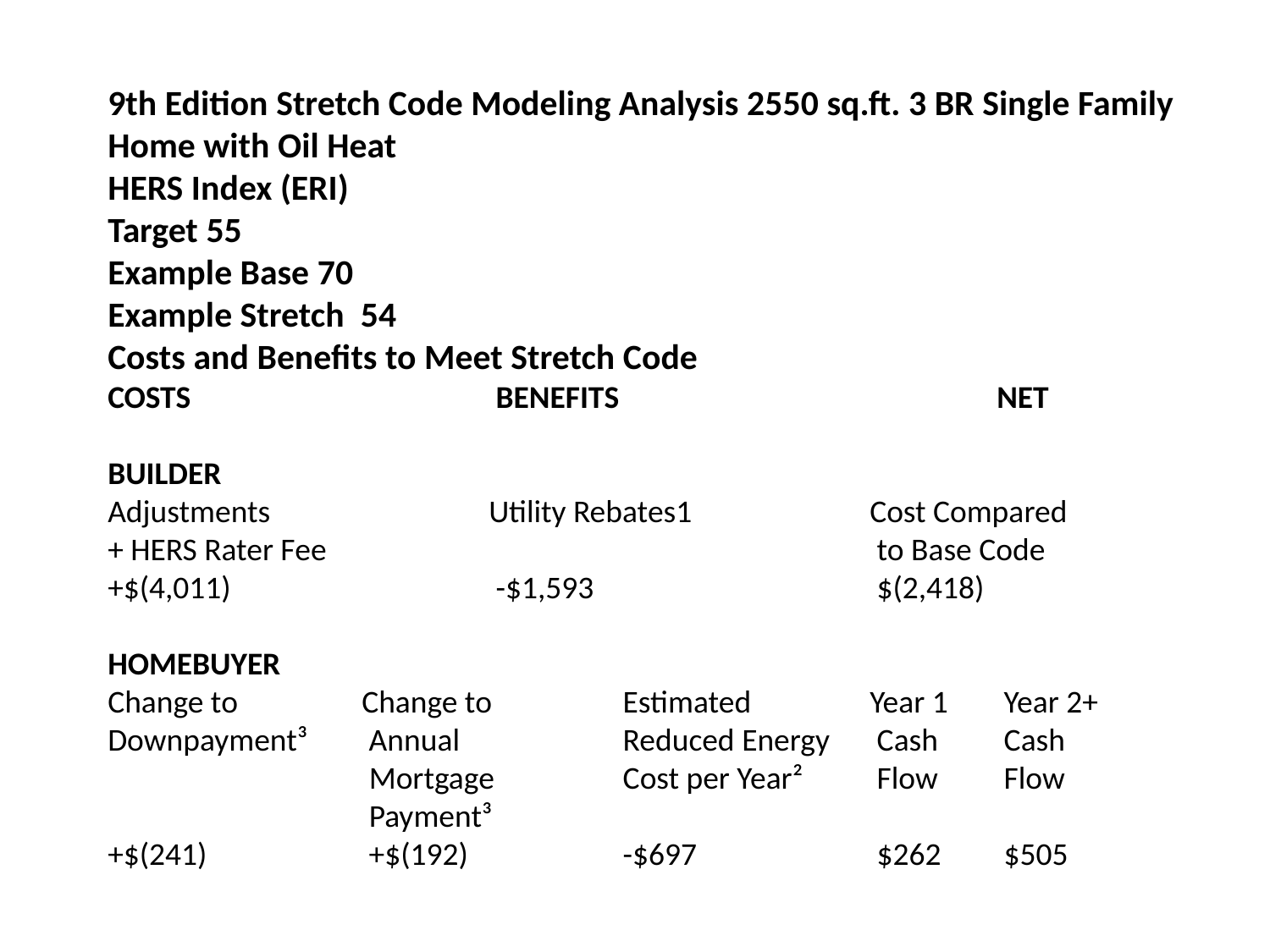

9th Edition Stretch Code Modeling Analysis 2550 sq.ft. 3 BR Single Family Home with Oil Heat
HERS Index (ERI)
Target 55
Example Base 70
Example Stretch  54
Costs and Benefits to Meet Stretch Code
COSTS			 BENEFITS 			NET

BUILDER
Adjustments 		Utility Rebates1 		Cost Compared
+ HERS Rater Fee					 to Base Code
+$(4,011)			 -$1,593			 $(2,418)

HOMEBUYER
Change to 	Change to	 Estimated	Year 1	 Year 2+
Downpayment³	 Annual 		 Reduced Energy	 Cash	 Cash
		 Mortgage	 Cost per Year² 	 Flow	 Flow
		 Payment³
+$(241)		 +$(192)		 -$697		 $262	 $505